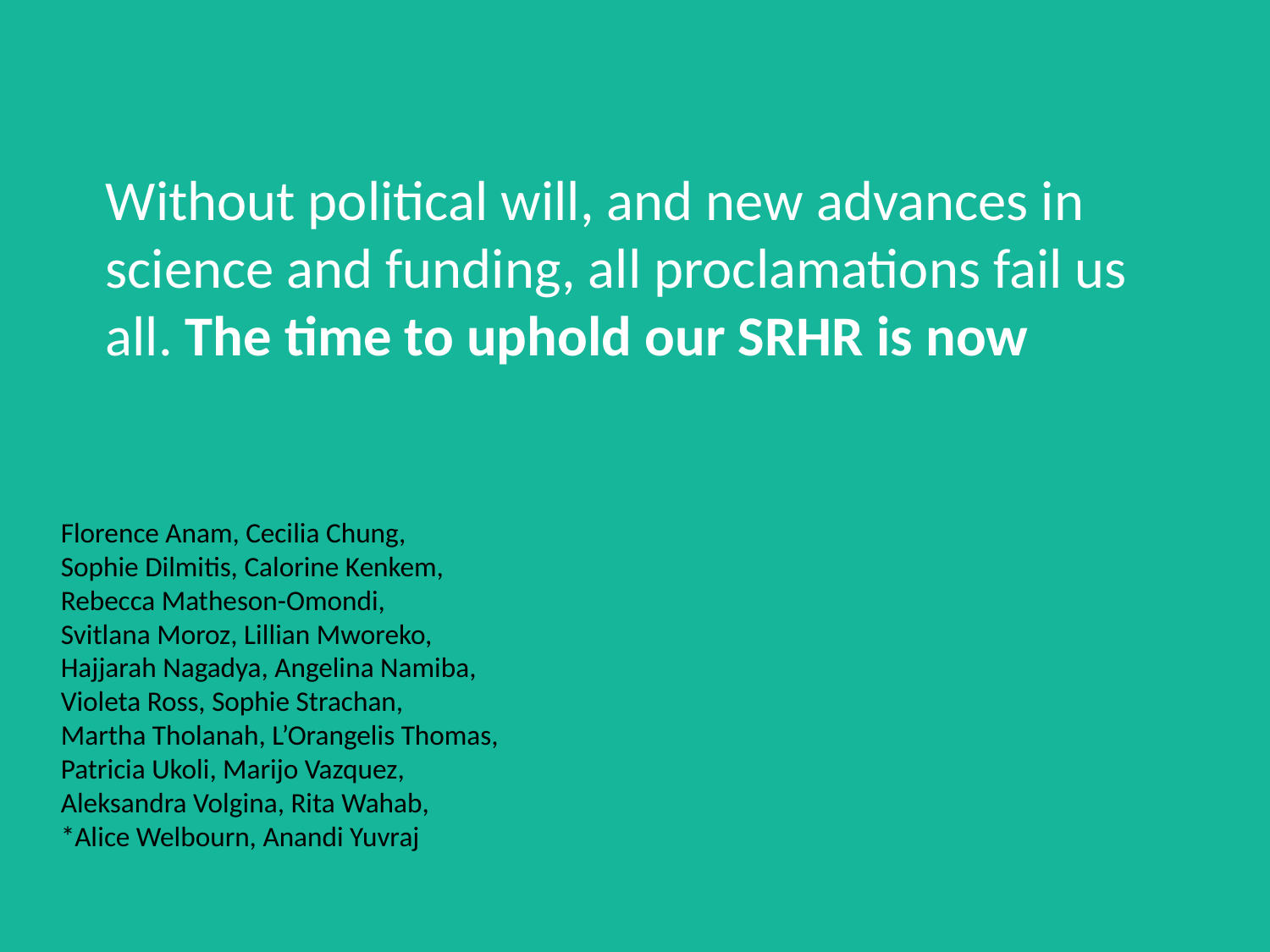

Without political will, and new advances in science and funding, all proclamations fail us all. The time to uphold our SRHR is now
Florence Anam, Cecilia Chung,
Sophie Dilmitis, Calorine Kenkem,
Rebecca Matheson-Omondi,
Svitlana Moroz, Lillian Mworeko,
Hajjarah Nagadya, Angelina Namiba,
Violeta Ross, Sophie Strachan,
Martha Tholanah, L’Orangelis Thomas,
Patricia Ukoli, Marijo Vazquez,
Aleksandra Volgina, Rita Wahab,
*Alice Welbourn, Anandi Yuvraj